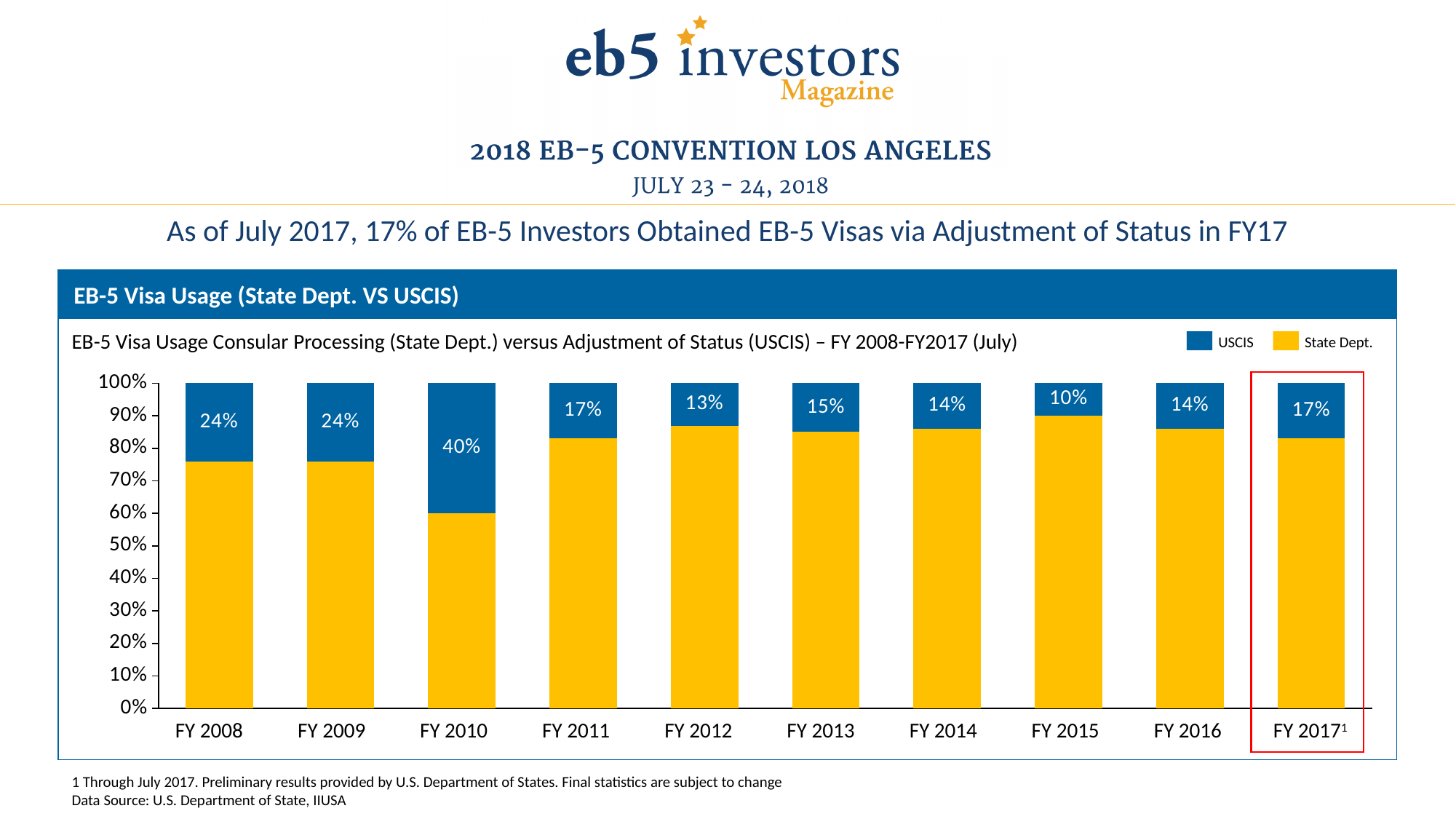

# As of July 2017, 17% of EB-5 Investors Obtained EB-5 Visas via Adjustment of Status in FY17

EB-5 Visa Usage (State Dept. VS USCIS)
EB-5 Visa Usage Consular Processing (State Dept.) versus Adjustment of Status (USCIS) – FY 2008-FY2017 (July)
USCIS
State Dept.

### Chart

| Category |  |  |
|---|---|---|
FY 2008
FY 2009
FY 2010
FY 2011
FY 2012
FY 2013
FY 2014
FY 2015
FY 2016
FY 20171
1 Through July 2017. Preliminary results provided by U.S. Department of States. Final statistics are subject to change
Data Source: U.S. Department of State, IIUSA